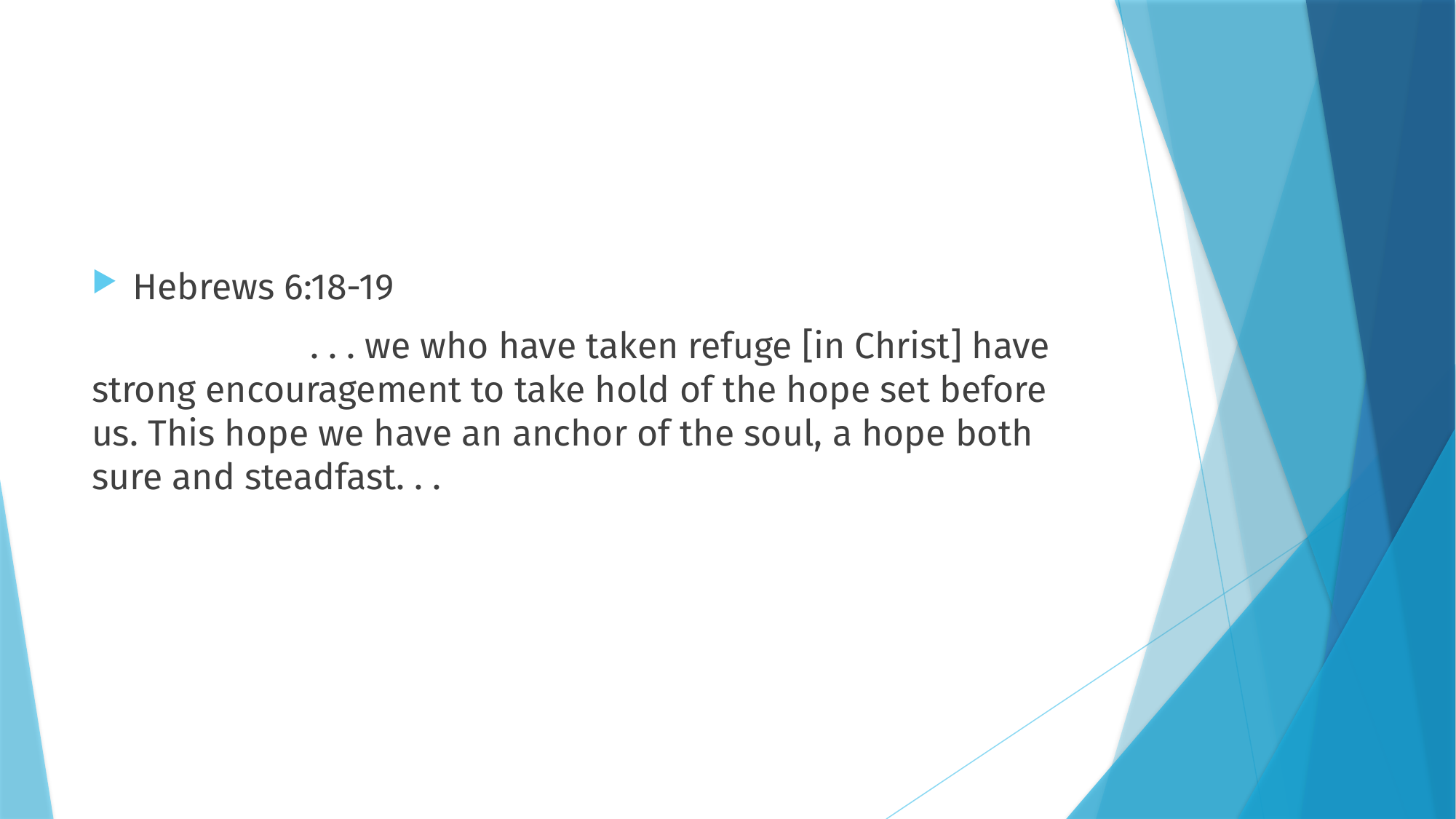

#
Hebrews 6:18-19
		. . . we who have taken refuge [in Christ] have strong encouragement to take hold of the hope set before us. This hope we have an anchor of the soul, a hope both sure and steadfast. . .